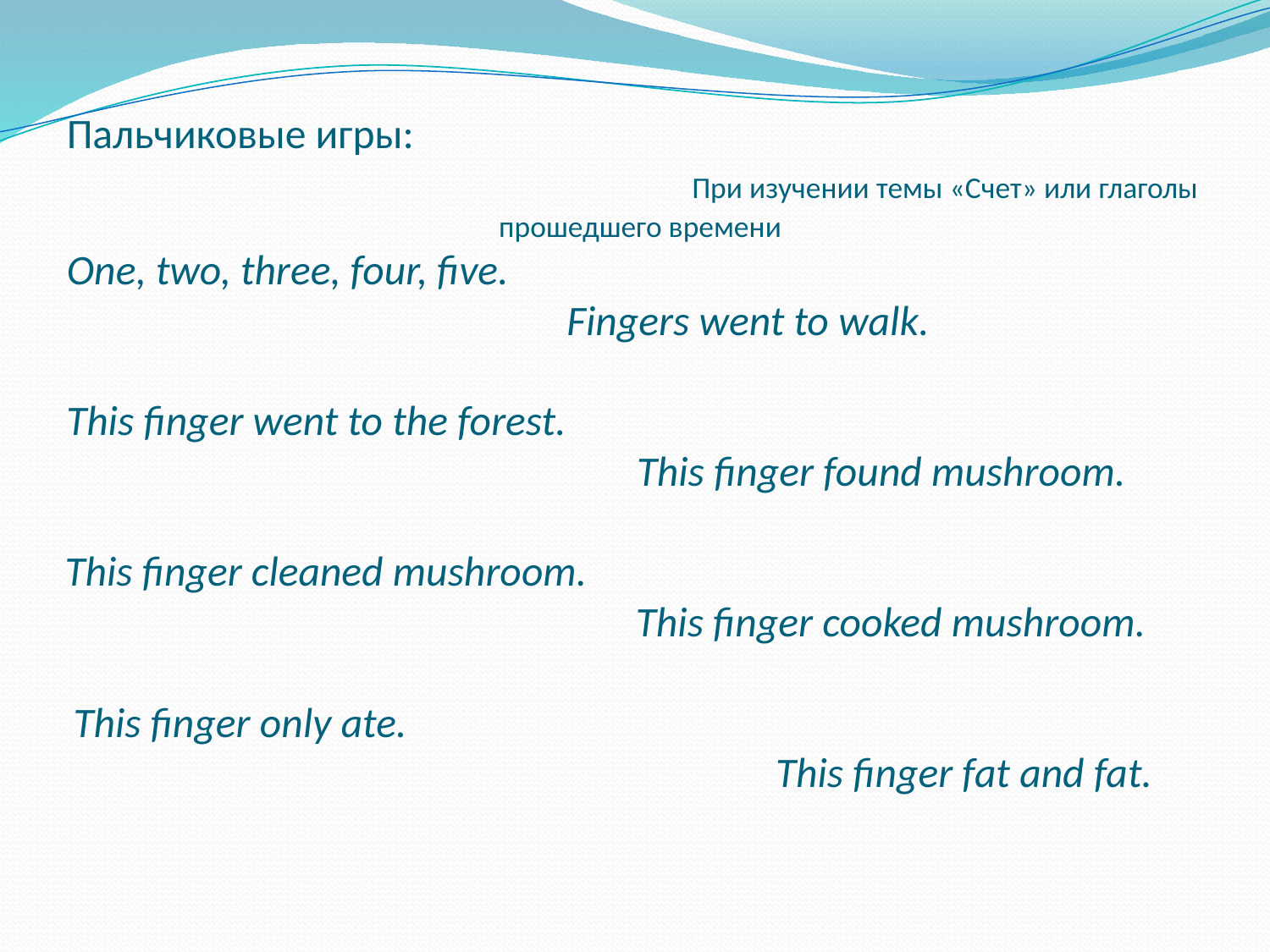

# Пальчиковые игры:                                                                                                                                                     При изучении темы «Счет» или глаголы прошедшего времени One, two, three, four, five.                                                                                                                                Fingers went to walk.                                                                                                                                                  This finger went to the forest.                                                                                                                                 This finger found mushroom.                                                                                                                             This finger cleaned mushroom.                                                                                                                               This finger cooked mushroom.                                                                                                                                   This finger only ate.                                                                                                                                                          This finger fat and fat.